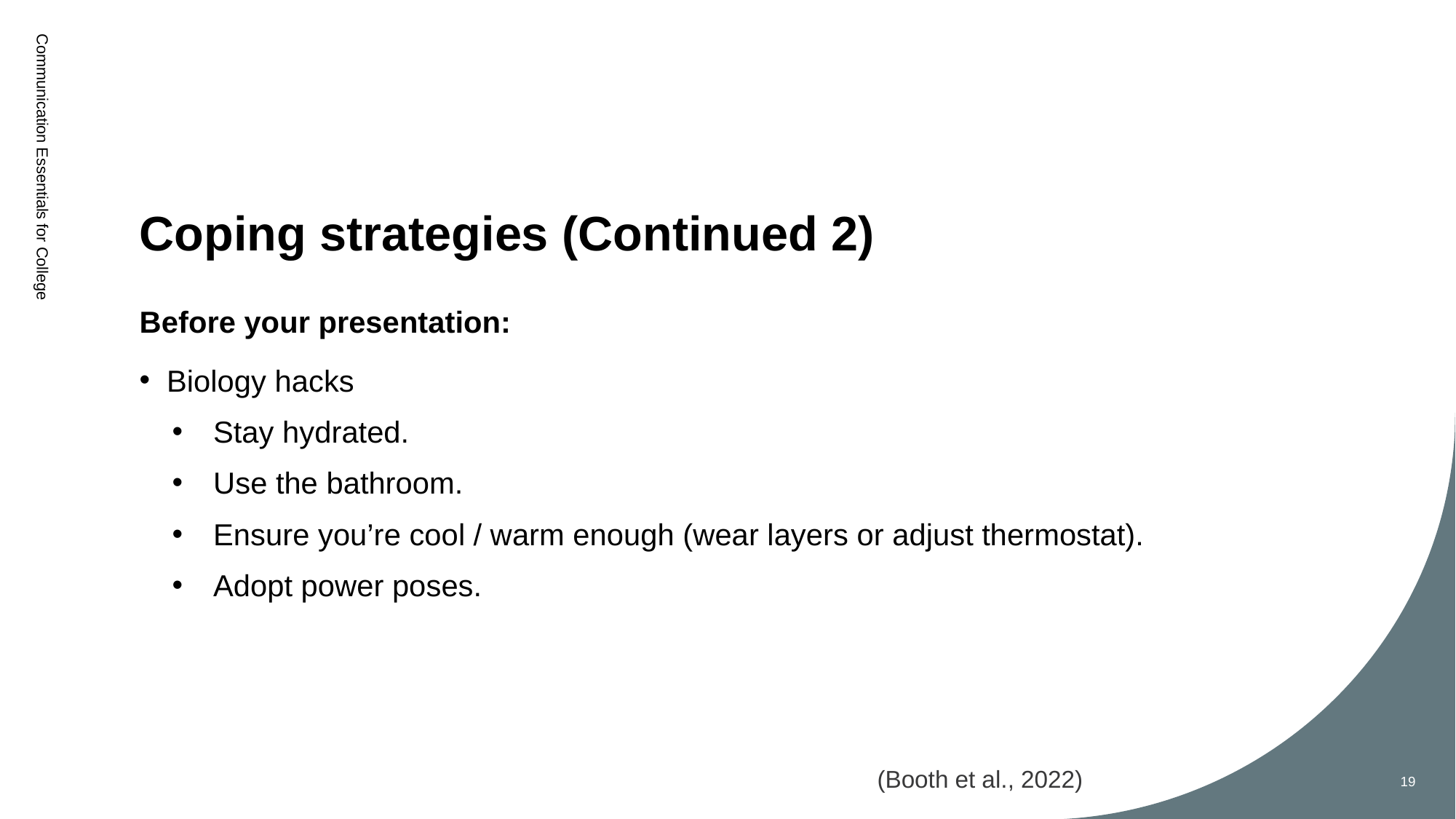

# Coping strategies (Continued 2)
Communication Essentials for College
Before your presentation:
Biology hacks
Stay hydrated.
Use the bathroom.
Ensure you’re cool / warm enough (wear layers or adjust thermostat).
Adopt power poses.

(Booth et al., 2022)
19